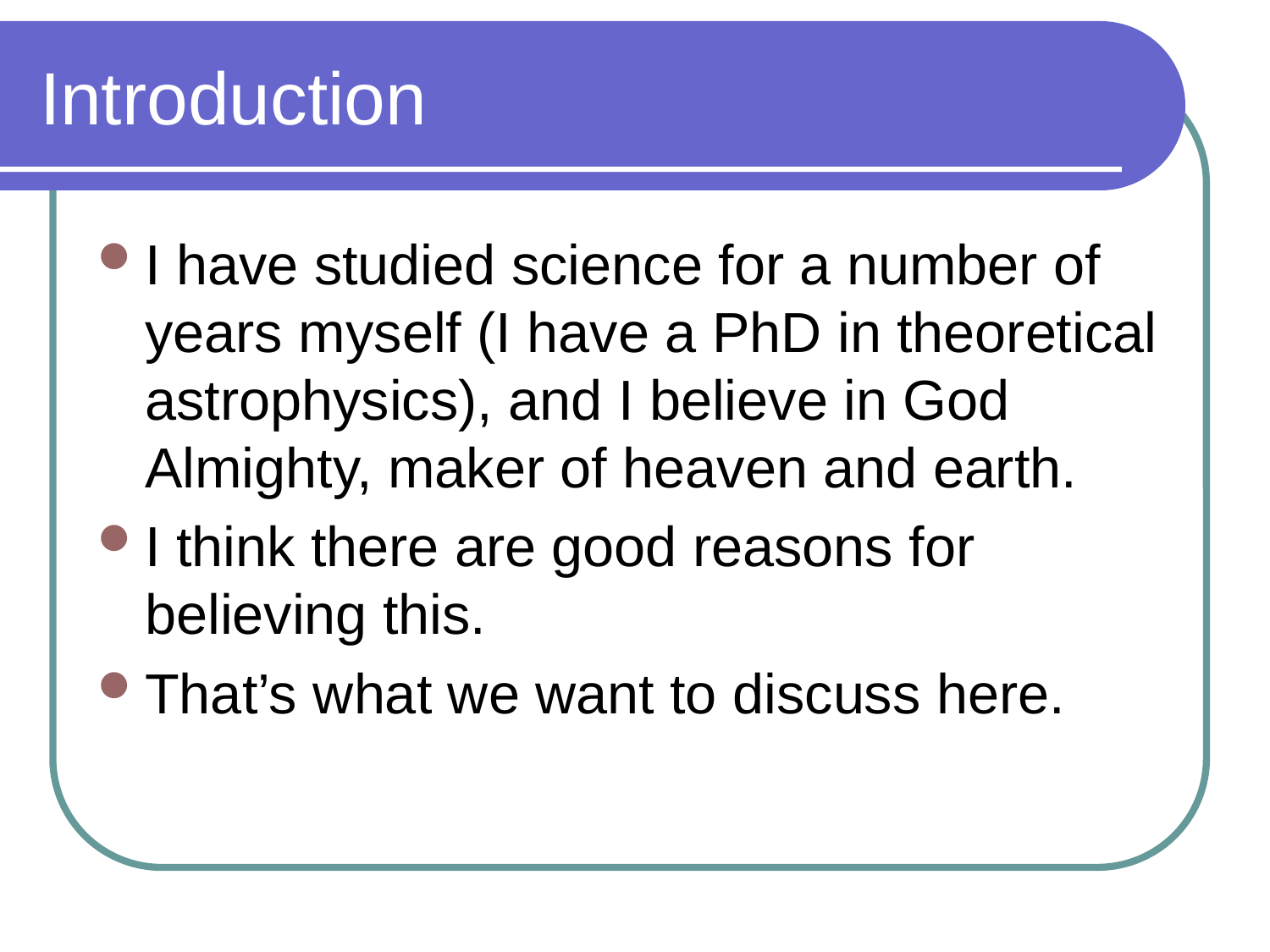

# Introduction
I have studied science for a number of years myself (I have a PhD in theoretical astrophysics), and I believe in God Almighty, maker of heaven and earth.
I think there are good reasons for believing this.
That’s what we want to discuss here.